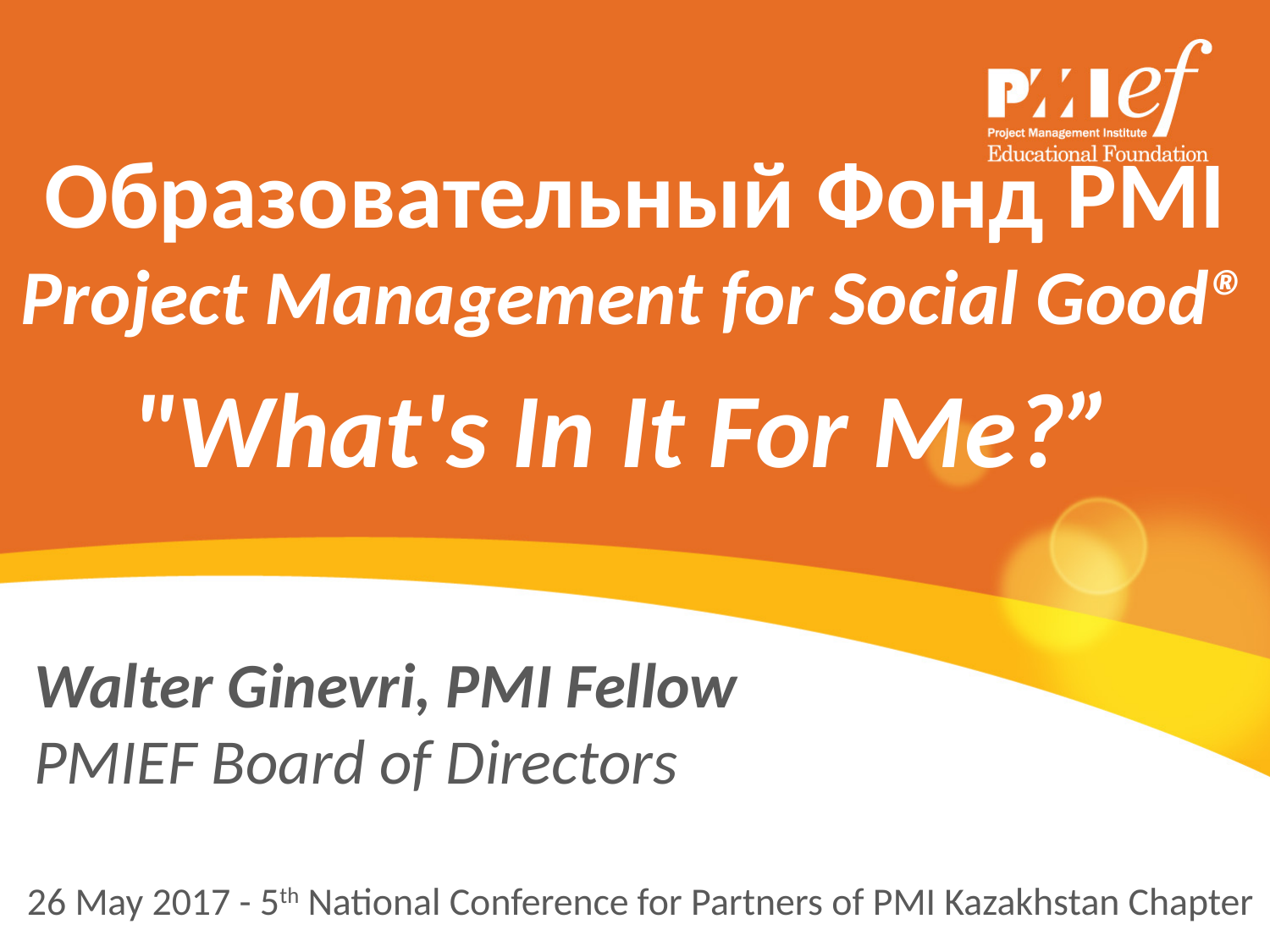

# Образовательный Фонд PMI Project Management for Social Good® "What's In It For Me?”
Walter Ginevri, PMI Fellow
PMIEF Board of Directors

26 May 2017 - 5th National Conference for Partners of PMI Kazakhstan Chapter